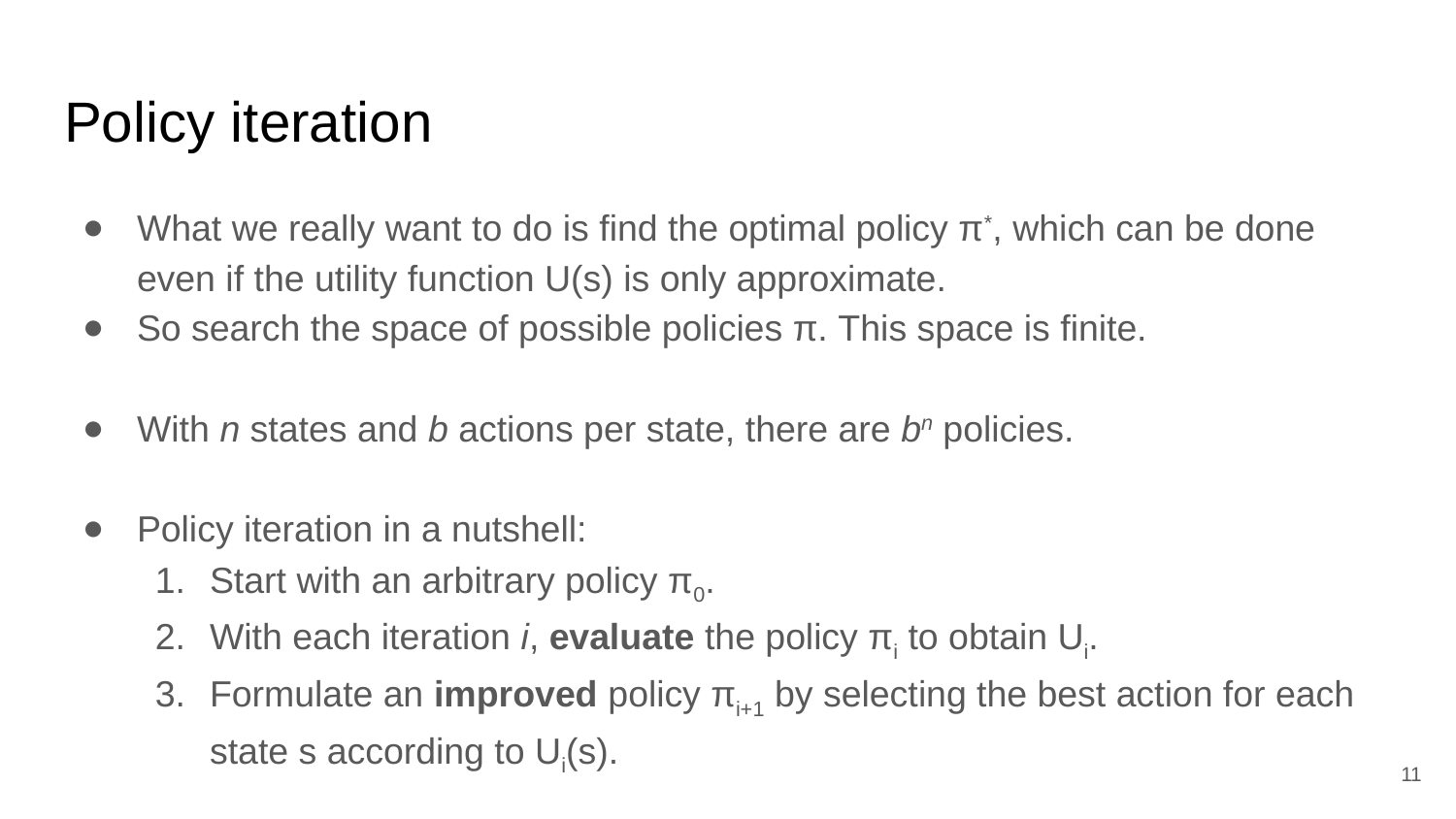

# Policy iteration
What we really want to do is find the optimal policy π*, which can be done even if the utility function U(s) is only approximate.
So search the space of possible policies π. This space is finite.
With n states and b actions per state, there are bn policies.
Policy iteration in a nutshell:
Start with an arbitrary policy π0.
With each iteration i, evaluate the policy πi to obtain Ui.
Formulate an improved policy πi+1 by selecting the best action for each state s according to Ui(s).
11